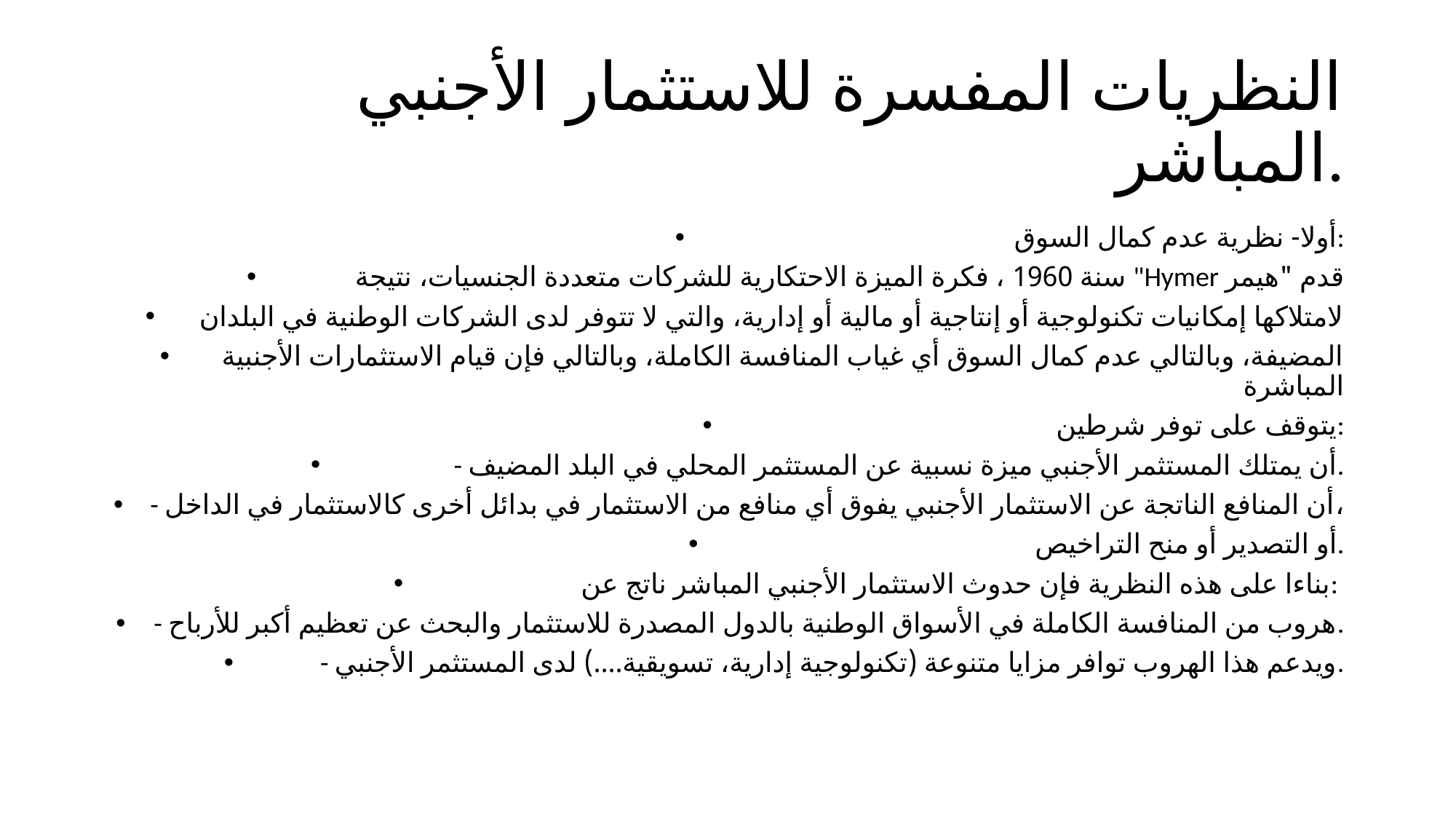

# النظريات المفسرة للاستثمار الأجنبي المباشر.
أولا- نظرية عدم كمال السوق:
سنة 1960 ، فكرة الميزة الاحتكارية للشركات متعددة الجنسيات، نتيجة "Hymer قدم "هيمر
لامتلاكها إمكانيات تكنولوجية أو إنتاجية أو مالية أو إدارية، والتي لا تتوفر لدى الشركات الوطنية في البلدان
المضيفة، وبالتالي عدم كمال السوق أي غياب المنافسة الكاملة، وبالتالي فإن قيام الاستثمارات الأجنبية المباشرة
يتوقف على توفر شرطين:
- أن يمتلك المستثمر الأجنبي ميزة نسبية عن المستثمر المحلي في البلد المضيف.
- أن المنافع الناتجة عن الاستثمار الأجنبي يفوق أي منافع من الاستثمار في بدائل أخرى كالاستثمار في الداخل،
أو التصدير أو منح التراخيص.
بناءا على هذه النظرية فإن حدوث الاستثمار الأجنبي المباشر ناتج عن:
- هروب من المنافسة الكاملة في الأسواق الوطنية بالدول المصدرة للاستثمار والبحث عن تعظيم أكبر للأرباح.
- ويدعم هذا الهروب توافر مزايا متنوعة (تكنولوجية إدارية، تسويقية....) لدى المستثمر الأجنبي.